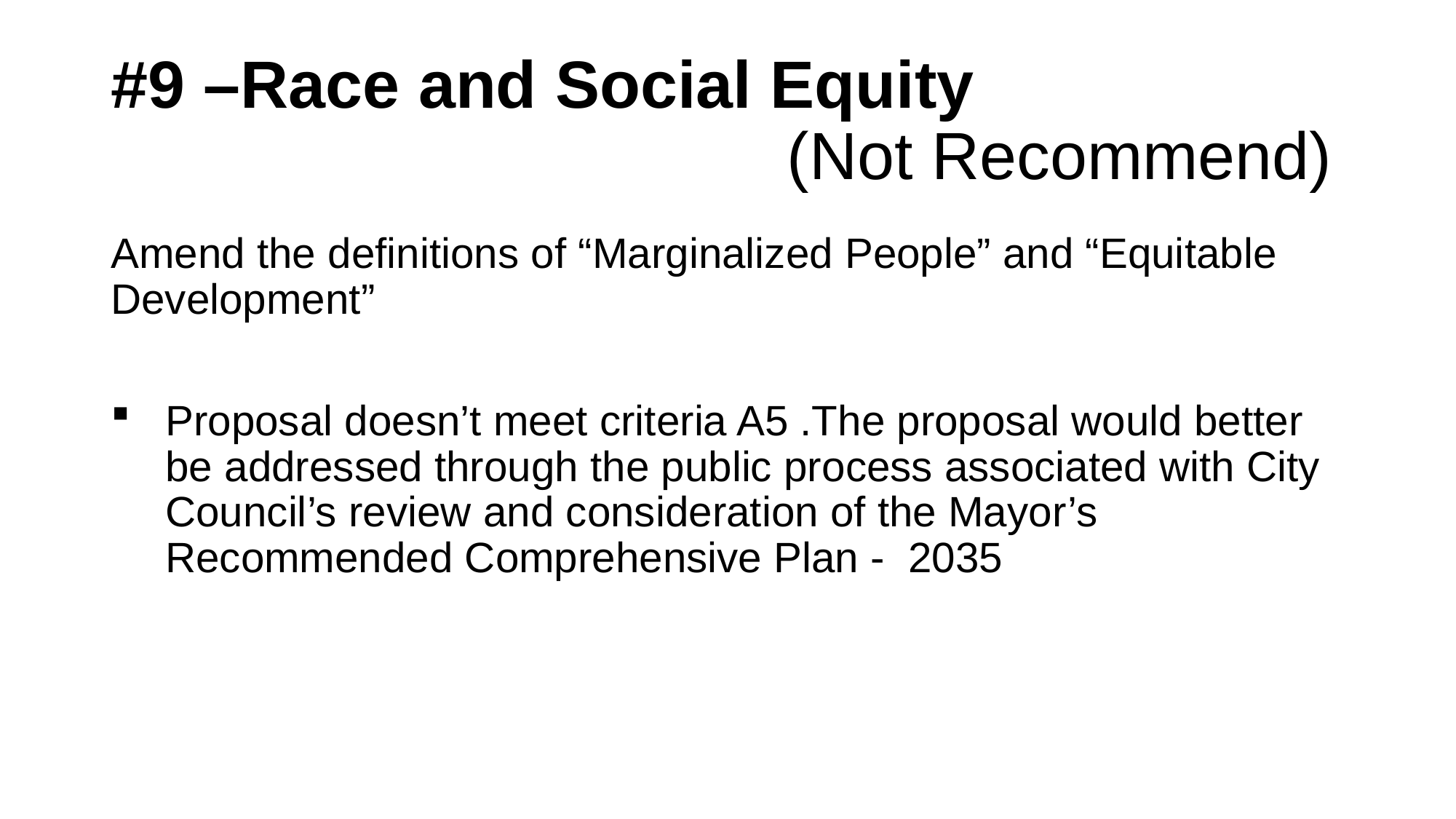

# #9 –Race and Social Equity (Not Recommend)
Amend the definitions of “Marginalized People” and “Equitable Development”

Proposal doesn’t meet criteria A5 .The proposal would better be addressed through the public process associated with City Council’s review and consideration of the Mayor’s Recommended Comprehensive Plan -  2035